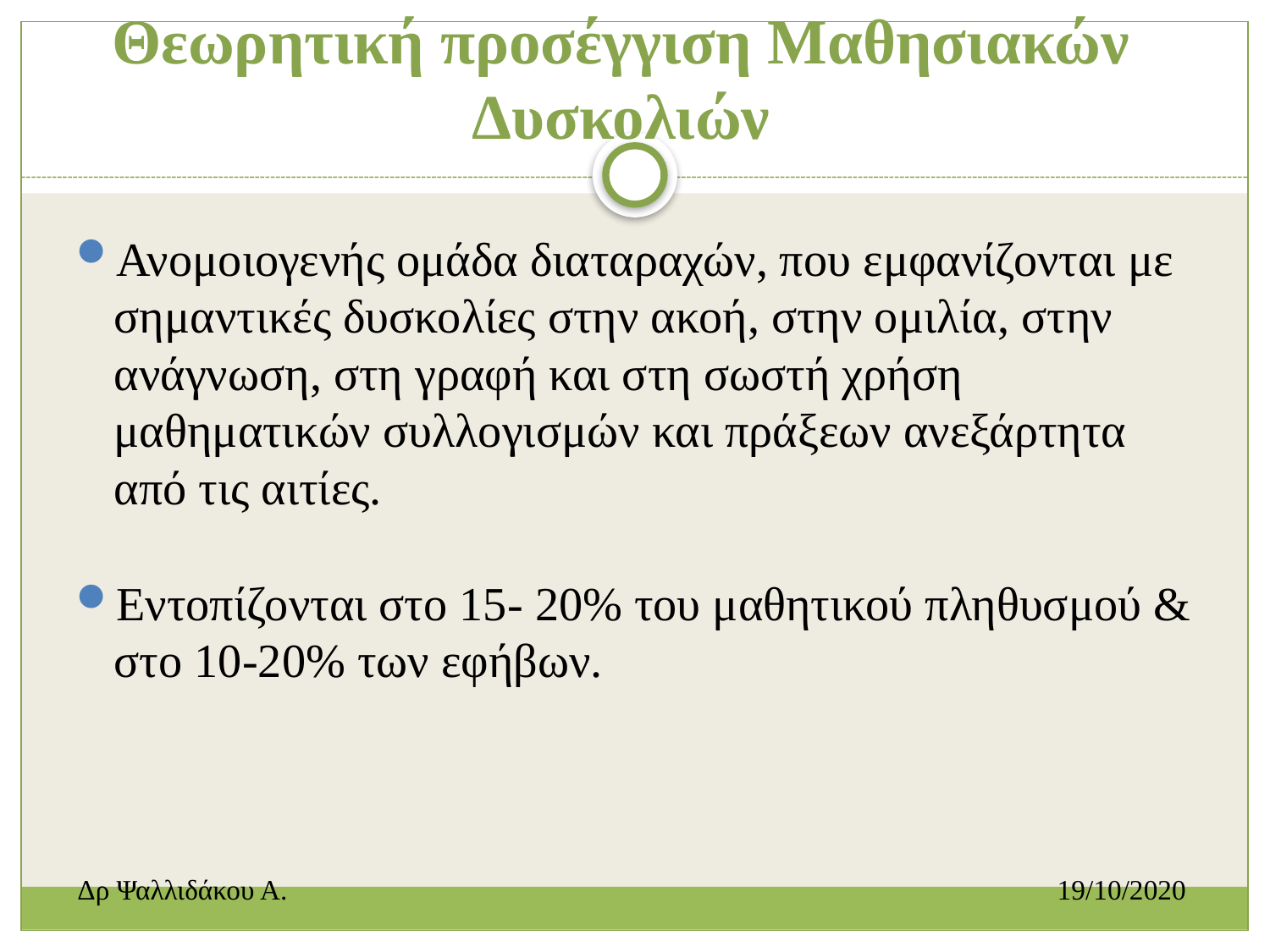

# Θεωρητική προσέγγιση Μαθησιακών Δυσκολιών
Ανομοιογενής ομάδα διαταραχών, που εμφανίζονται με σημαντικές δυσκολίες στην ακοή, στην ομιλία, στην ανάγνωση, στη γραφή και στη σωστή χρήση μαθηματικών συλλογισμών και πράξεων ανεξάρτητα από τις αιτίες.

Εντοπίζονται στο 15- 20% του μαθητικού πληθυσμού & στο 10-20% των εφήβων.

Δρ Ψαλλιδάκου Α.						             19/10/2020